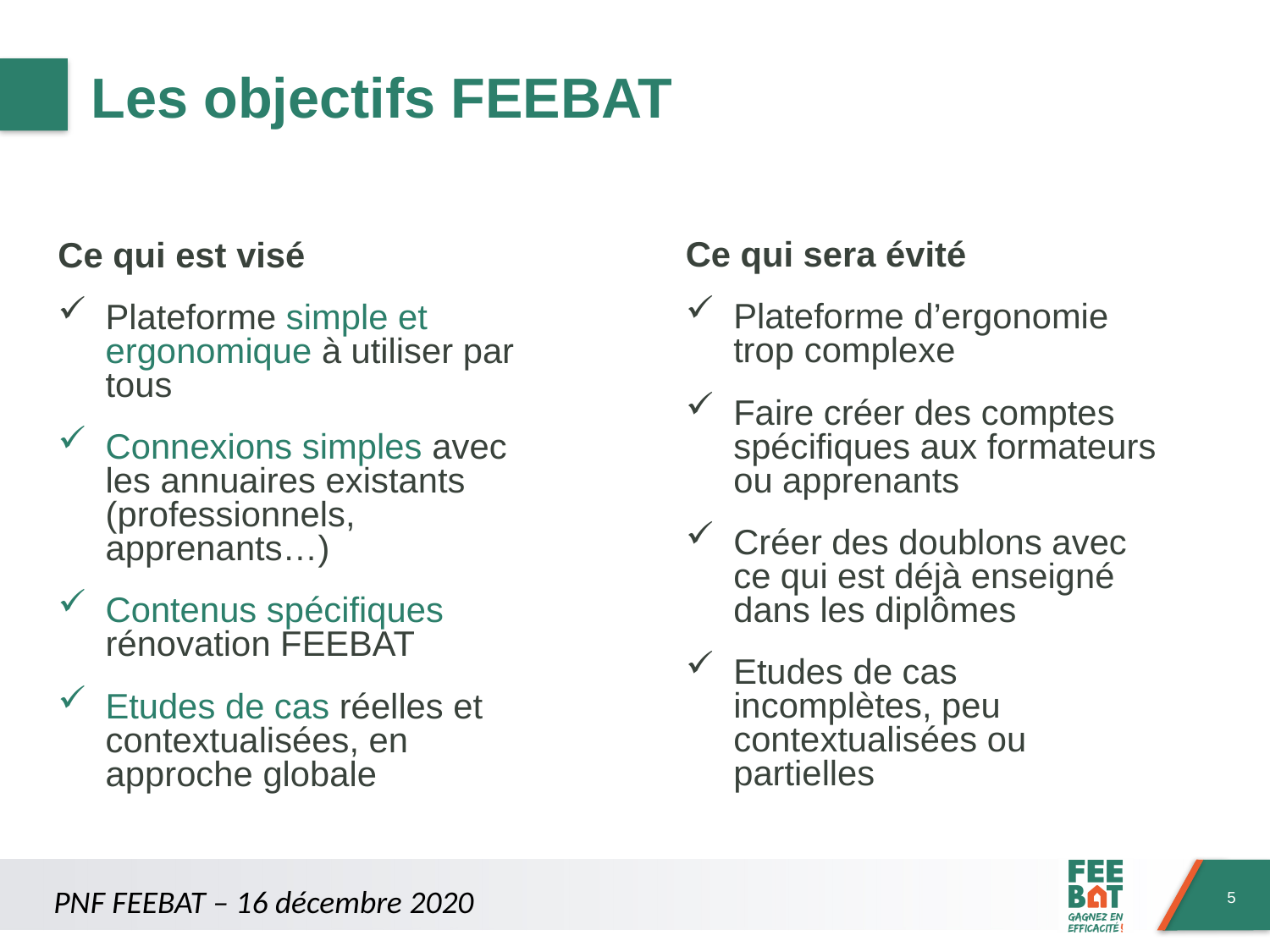

# Les objectifs FEEBAT
Ce qui sera évité
Plateforme d’ergonomie trop complexe
Faire créer des comptes spécifiques aux formateurs ou apprenants
Créer des doublons avec ce qui est déjà enseigné dans les diplômes
Etudes de cas incomplètes, peu contextualisées ou partielles

Ce qui est visé
Plateforme simple et ergonomique à utiliser par tous
Connexions simples avec les annuaires existants (professionnels, apprenants…)
Contenus spécifiques rénovation FEEBAT
Etudes de cas réelles et contextualisées, en approche globale

PNF FEEBAT – 16 décembre 2020